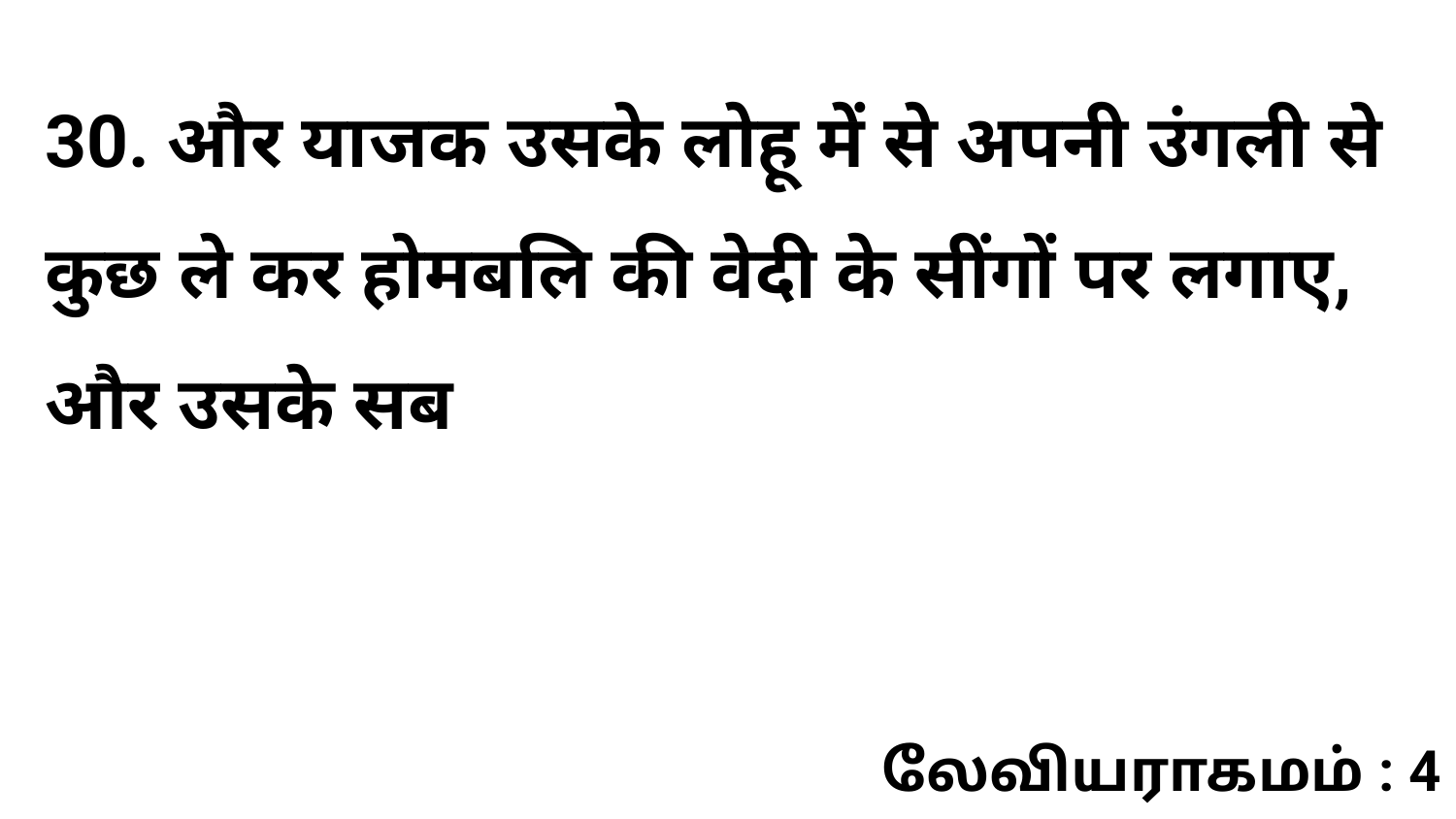

30. और याजक उसके लोहू में से अपनी उंगली से कुछ ले कर होमबलि की वेदी के सींगों पर लगाए, और उसके सब
லேவியராகமம் : 4